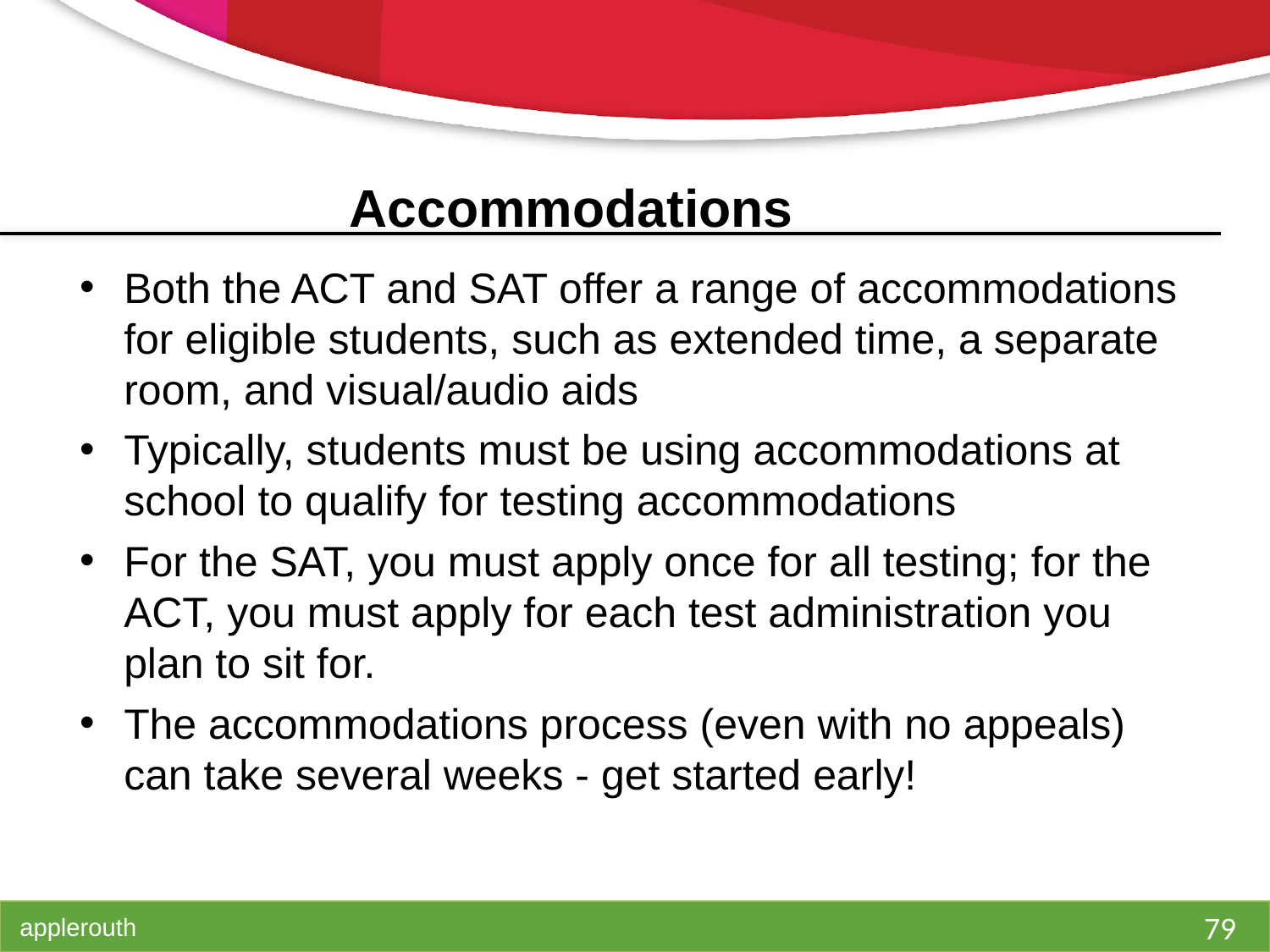

# Accommodations
Both the ACT and SAT offer a range of accommodations for eligible students, such as extended time, a separate room, and visual/audio aids
Typically, students must be using accommodations at school to qualify for testing accommodations
For the SAT, you must apply once for all testing; for the ACT, you must apply for each test administration you plan to sit for.
The accommodations process (even with no appeals) can take several weeks - get started early!